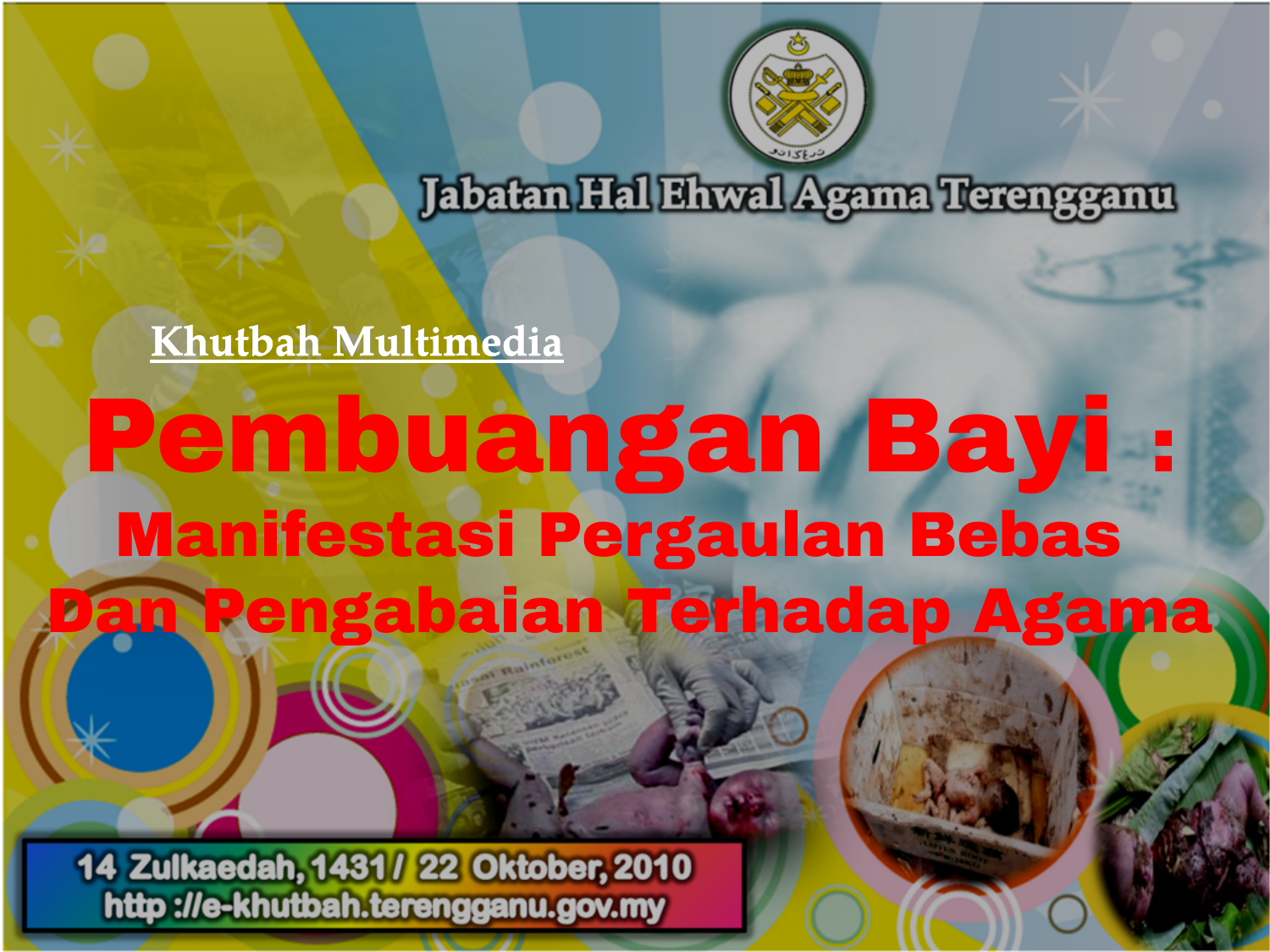

Khutbah Multimedia
Pembuangan Bayi :
Manifestasi Pergaulan Bebas
Dan Pengabaian Terhadap Agama